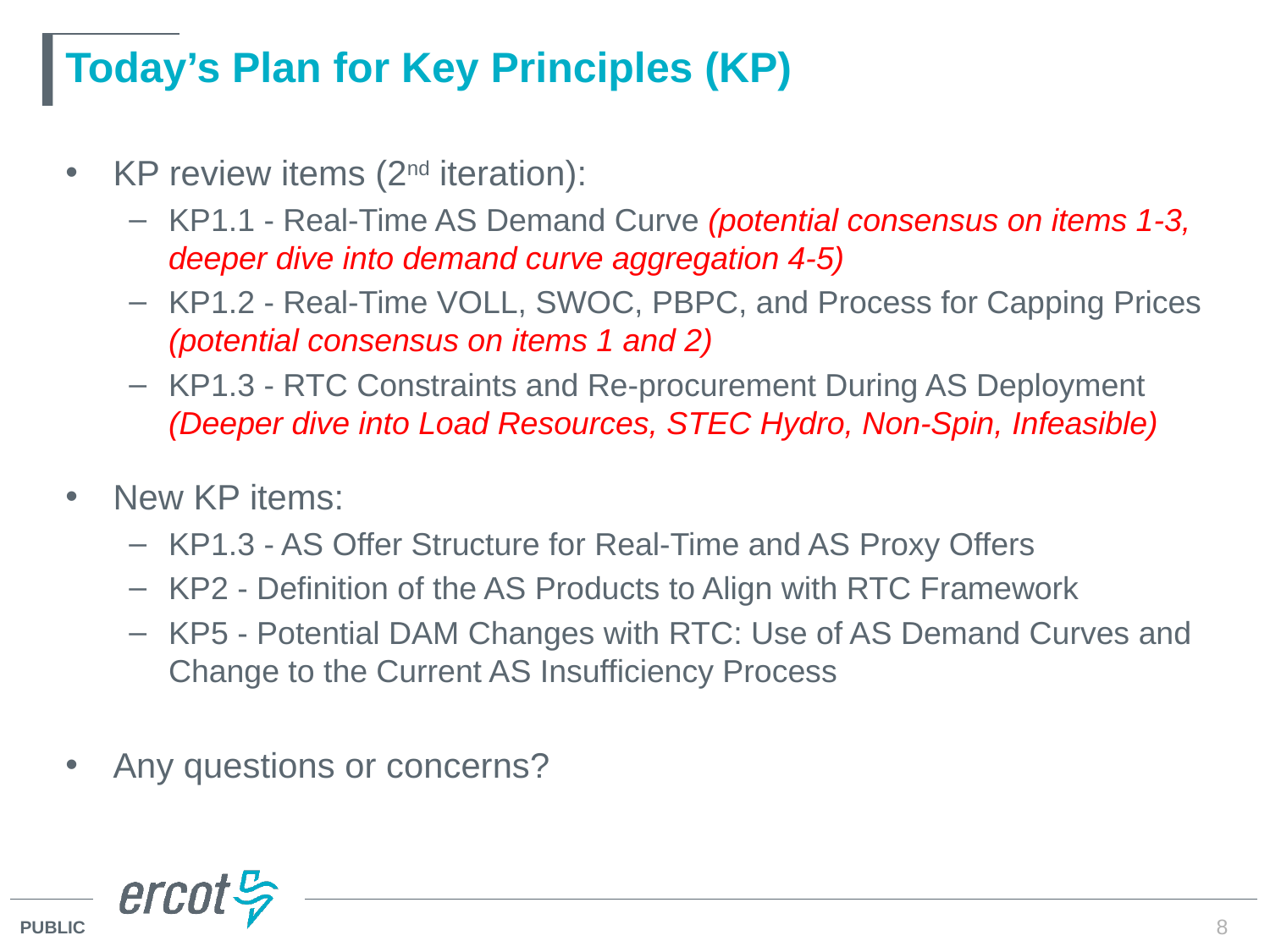

# Today’s Plan for Key Principles (KP)

KP review items (2nd iteration):
KP1.1 - Real-Time AS Demand Curve (potential consensus on items 1-3, deeper dive into demand curve aggregation 4-5)
KP1.2 - Real-Time VOLL, SWOC, PBPC, and Process for Capping Prices (potential consensus on items 1 and 2)
KP1.3 - RTC Constraints and Re-procurement During AS Deployment (Deeper dive into Load Resources, STEC Hydro, Non-Spin, Infeasible)

New KP items:
KP1.3 - AS Offer Structure for Real-Time and AS Proxy Offers
KP2 - Definition of the AS Products to Align with RTC Framework
KP5 - Potential DAM Changes with RTC: Use of AS Demand Curves and Change to the Current AS Insufficiency Process

Any questions or concerns?

8